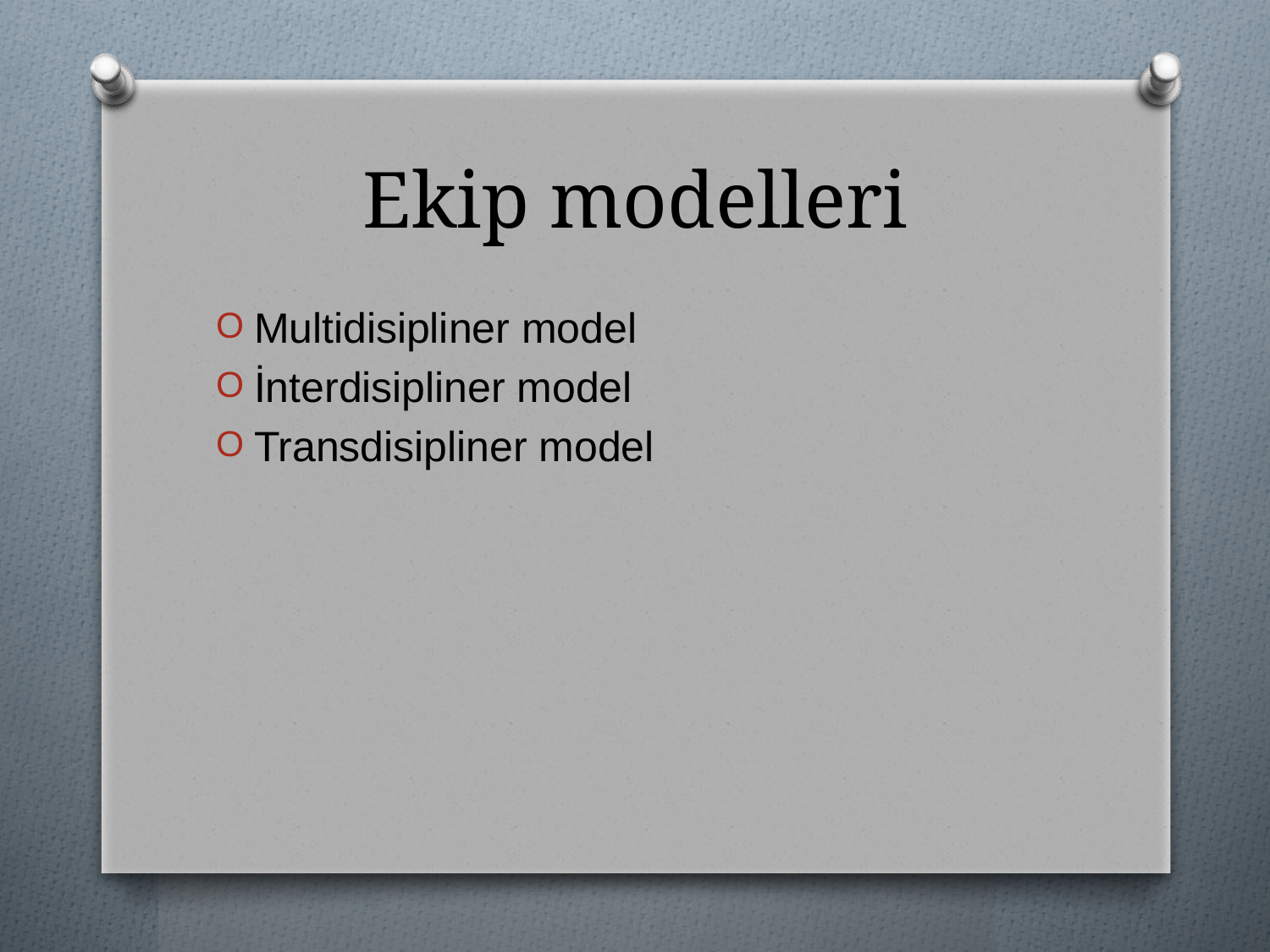

# Ekip modelleri
Multidisipliner model
İnterdisipliner model
Transdisipliner model